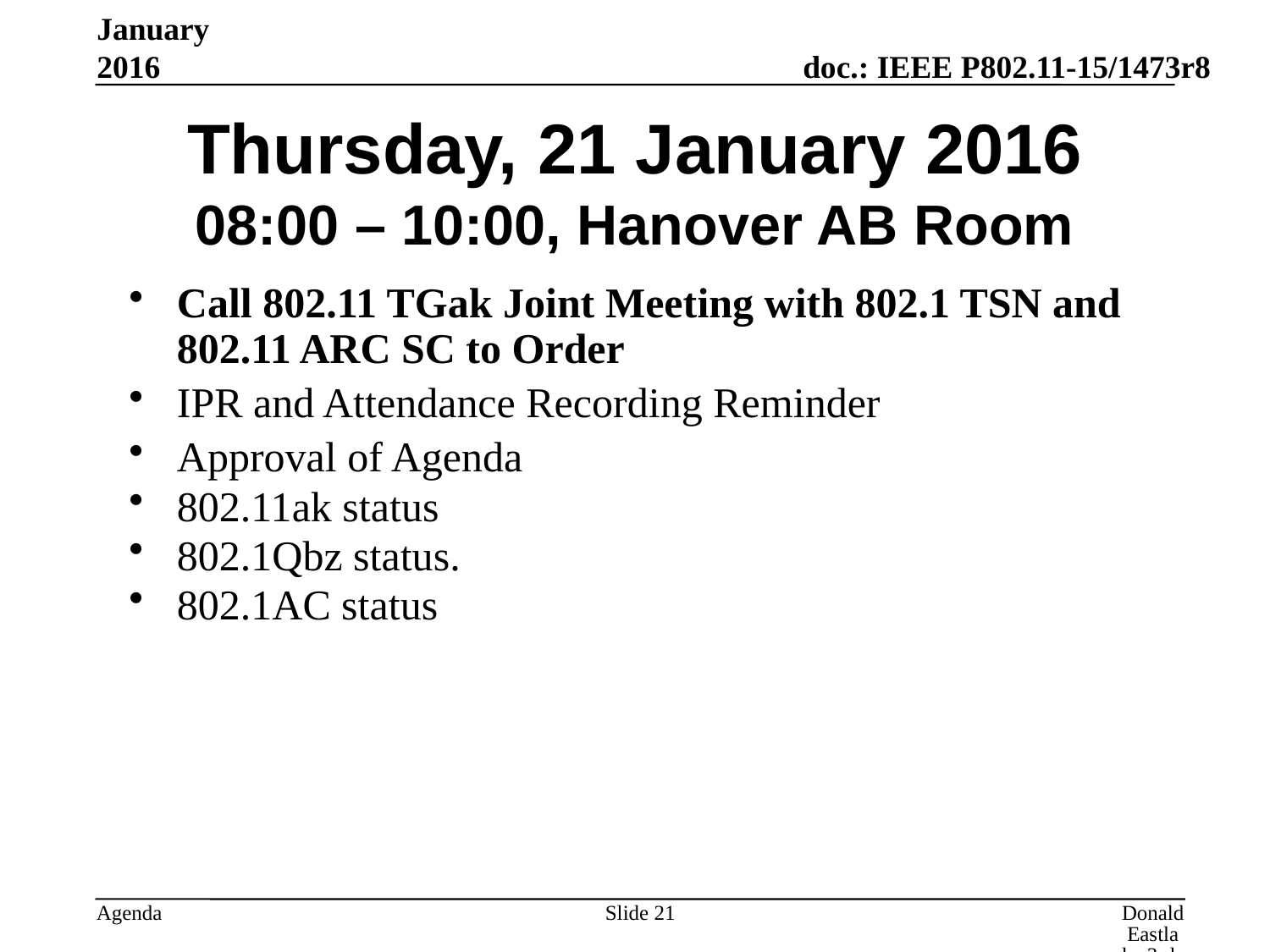

January 2016
# Thursday, 21 January 2016 08:00 – 10:00, Hanover AB Room
Call 802.11 TGak Joint Meeting with 802.1 TSN and 802.11 ARC SC to Order
IPR and Attendance Recording Reminder
Approval of Agenda
802.11ak status
802.1Qbz status.
802.1AC status

Slide 21
Donald Eastlake 3rd, Huawei Technologies